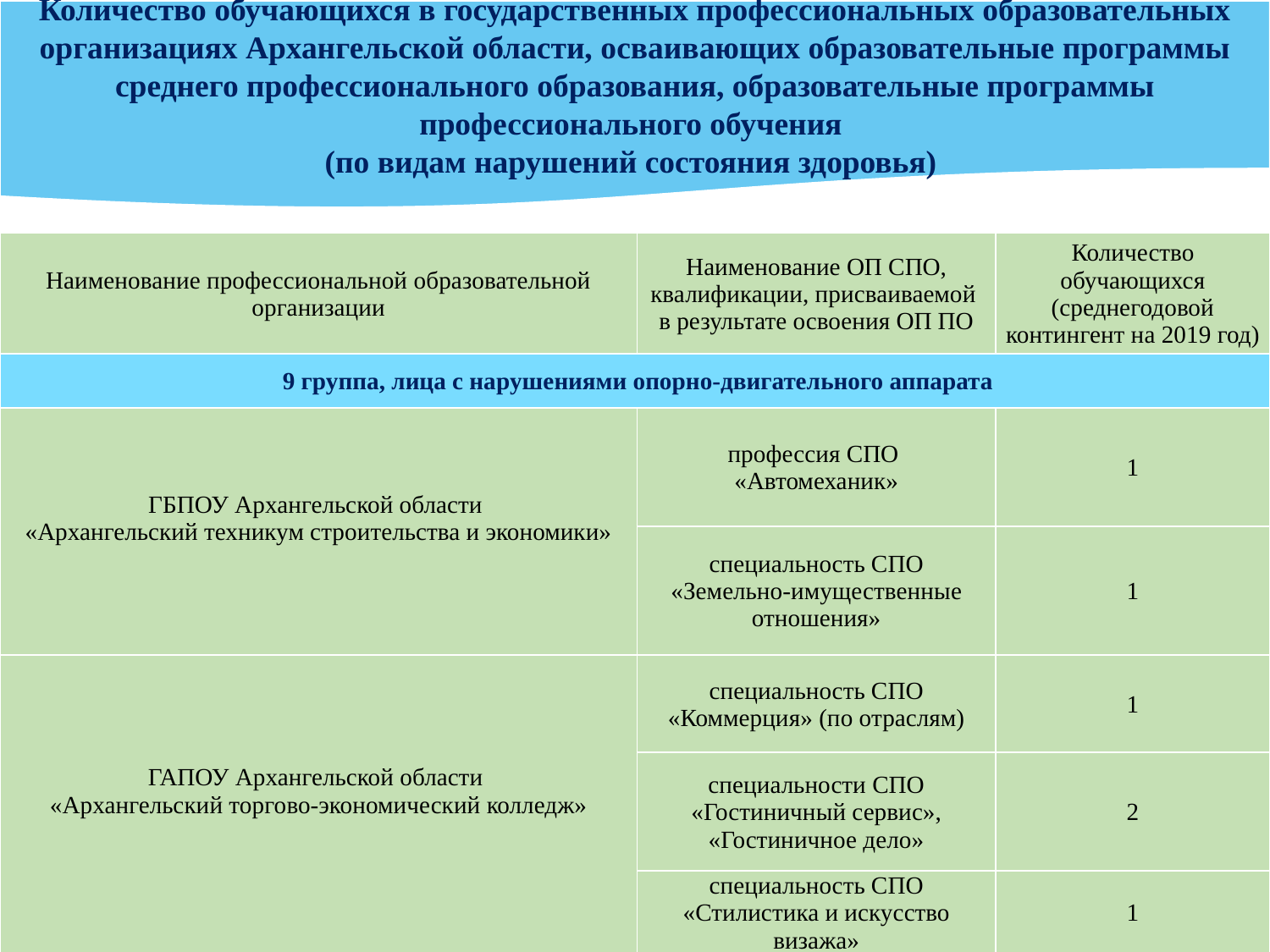

Количество обучающихся в государственных профессиональных образовательных организациях Архангельской области, осваивающих образовательные программы среднего профессионального образования, образовательные программы профессионального обучения
(по видам нарушений состояния здоровья)
| Наименование профессиональной образовательной организации | Наименование ОП СПО, квалификации, присваиваемой в результате освоения ОП ПО | Количество обучающихся (среднегодовой контингент на 2019 год) |
| --- | --- | --- |
| 9 группа, лица с нарушениями опорно-двигательного аппарата |  |  |
| ГБПОУ Архангельской области «Архангельский техникум строительства и экономики» | профессия СПО «Автомеханик» | 1 |
|  | специальность СПО «Земельно-имущественные отношения» | 1 |
| ГАПОУ Архангельской области «Архангельский торгово-экономический колледж» | специальность СПО «Коммерция» (по отраслям) | 1 |
|  | специальности СПО «Гостиничный сервис», «Гостиничное дело» | 2 |
|  | специальность СПО «Стилистика и искусство визажа» | 1 |